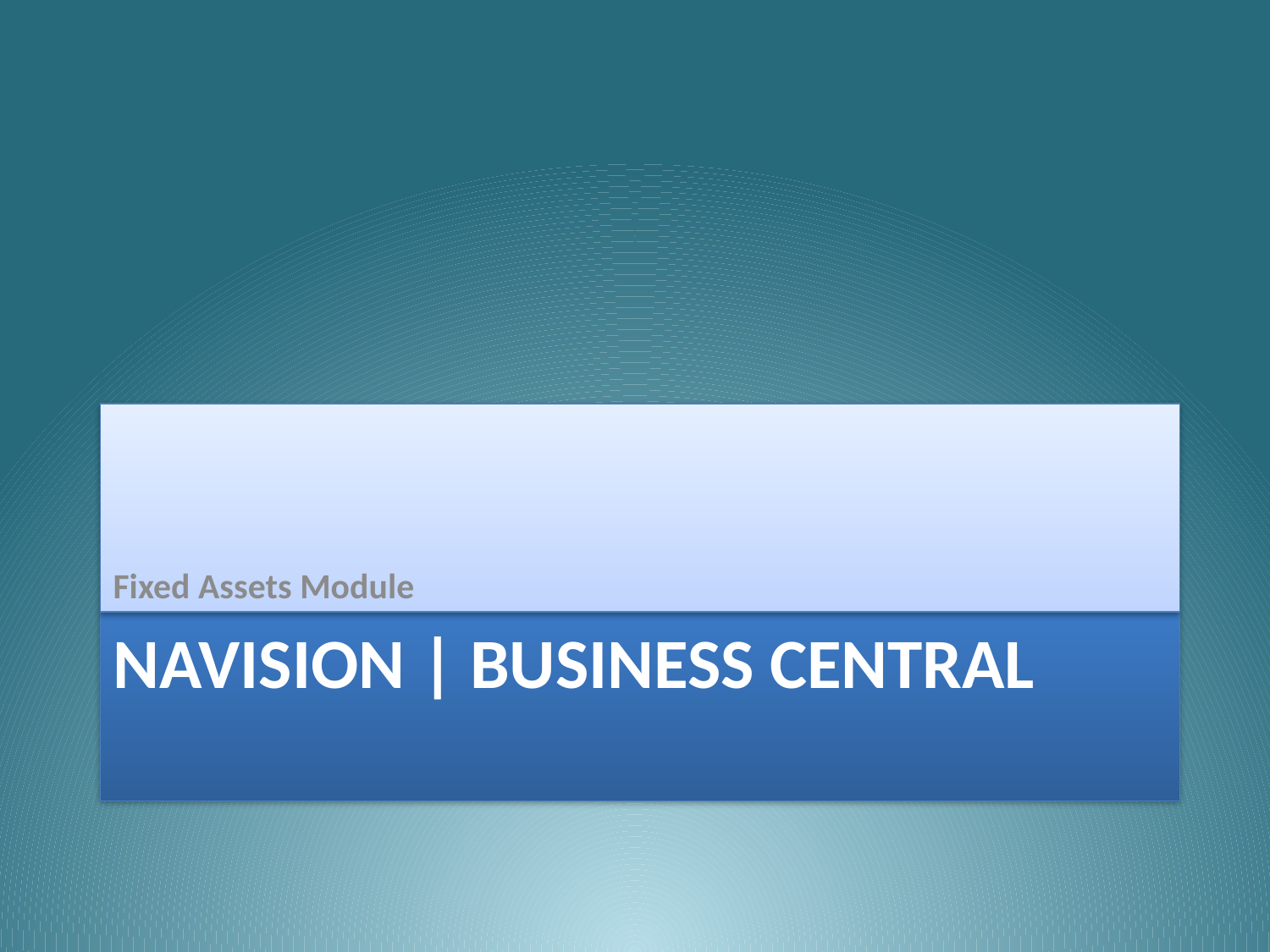

Fixed Assets Module
# Navision | Business Central